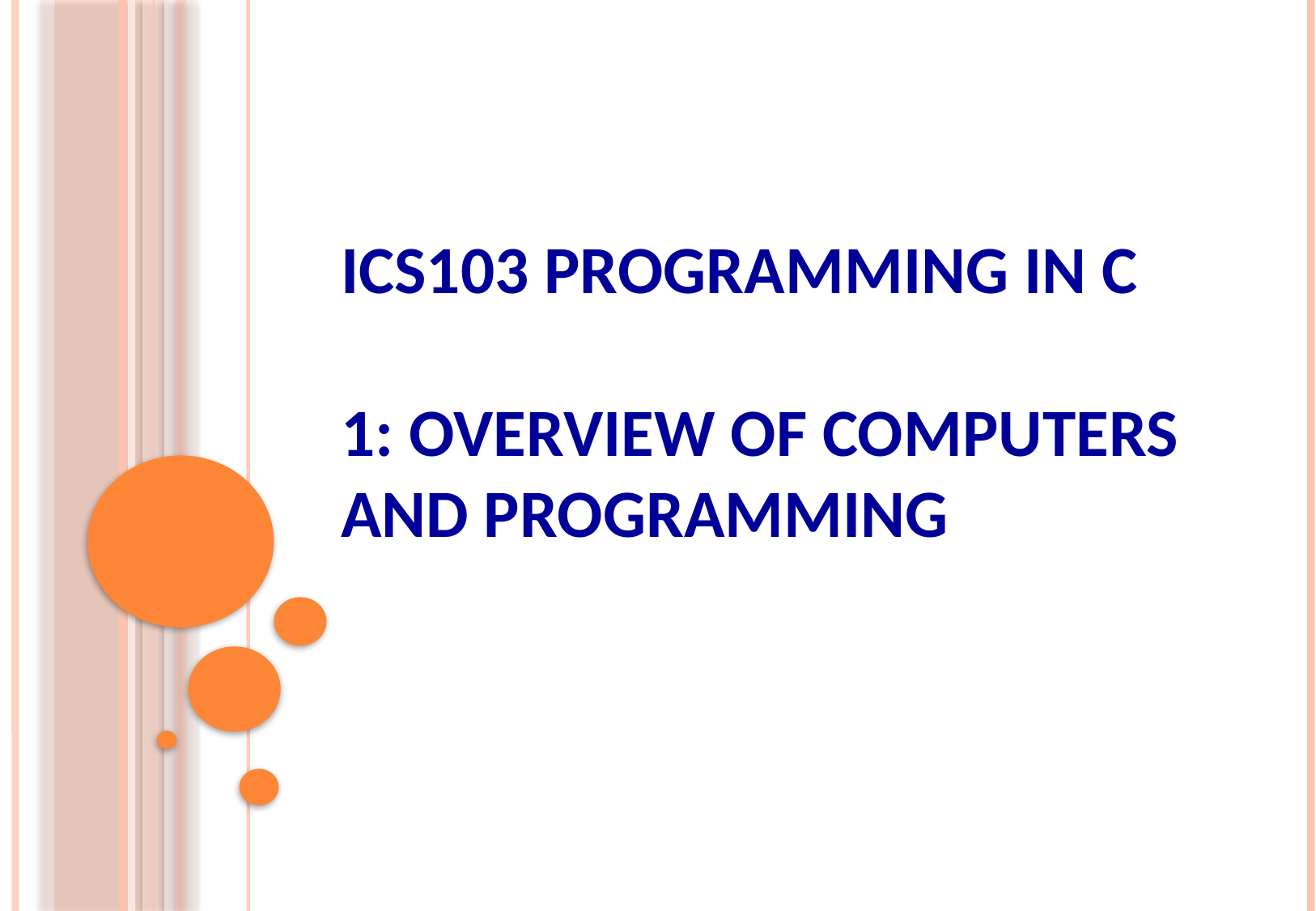

# ICS103 Programming in C 1: Overview of Computers And Programming